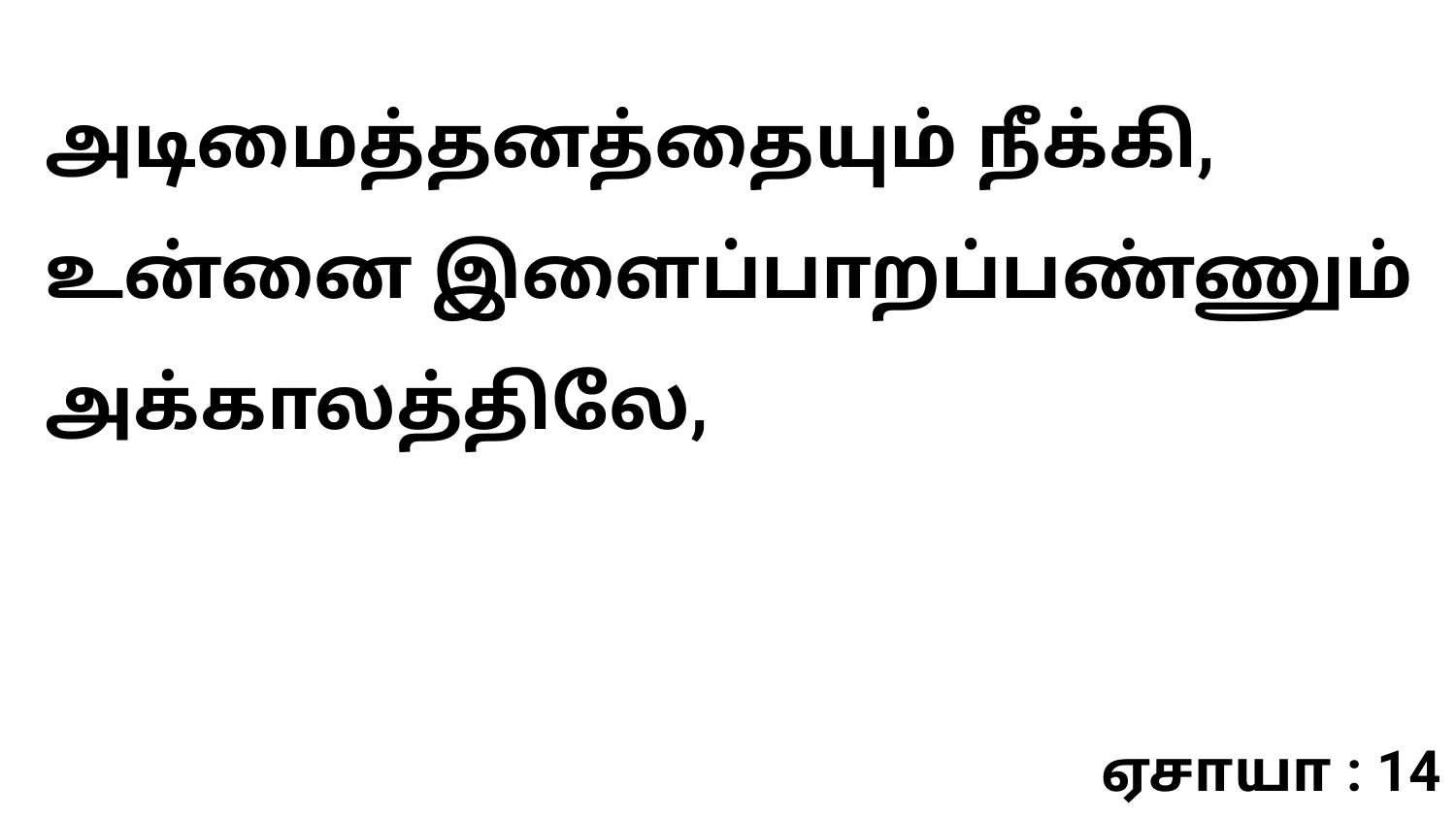

அடிமைத்தனத்தையும் நீக்கி, உன்னை இளைப்பாறப்பண்ணும் அக்காலத்திலே,
ஏசாயா : 14